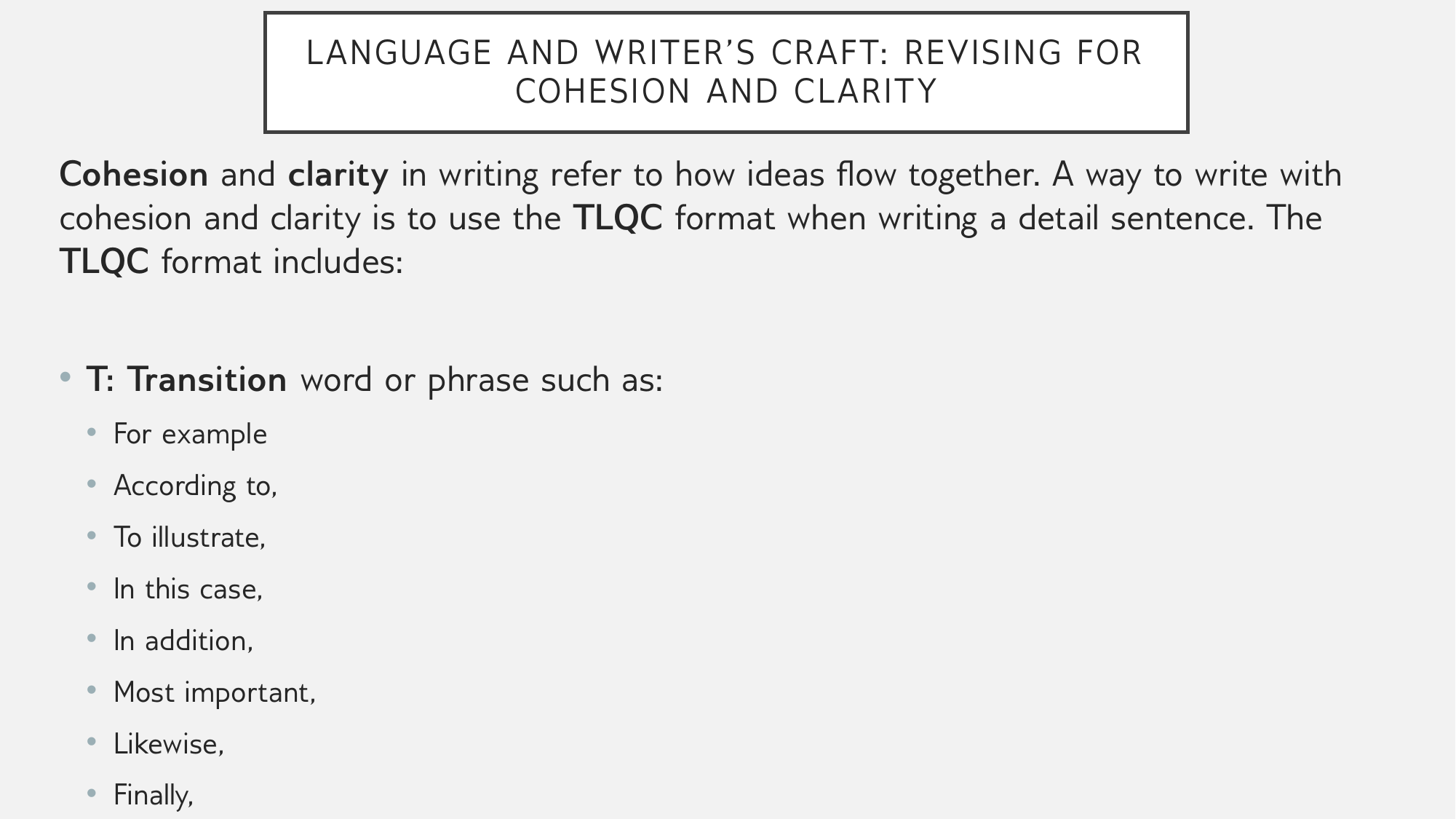

# Language and Writer’s craft: revising for cohesion and clarity
Cohesion and clarity in writing refer to how ideas flow together. A way to write with cohesion and clarity is to use the TLQC format when writing a detail sentence. The TLQC format includes:

T: Transition word or phrase such as:
For example
According to,
To illustrate,
In this case,
In addition,
Most important,
Likewise,
Finally,